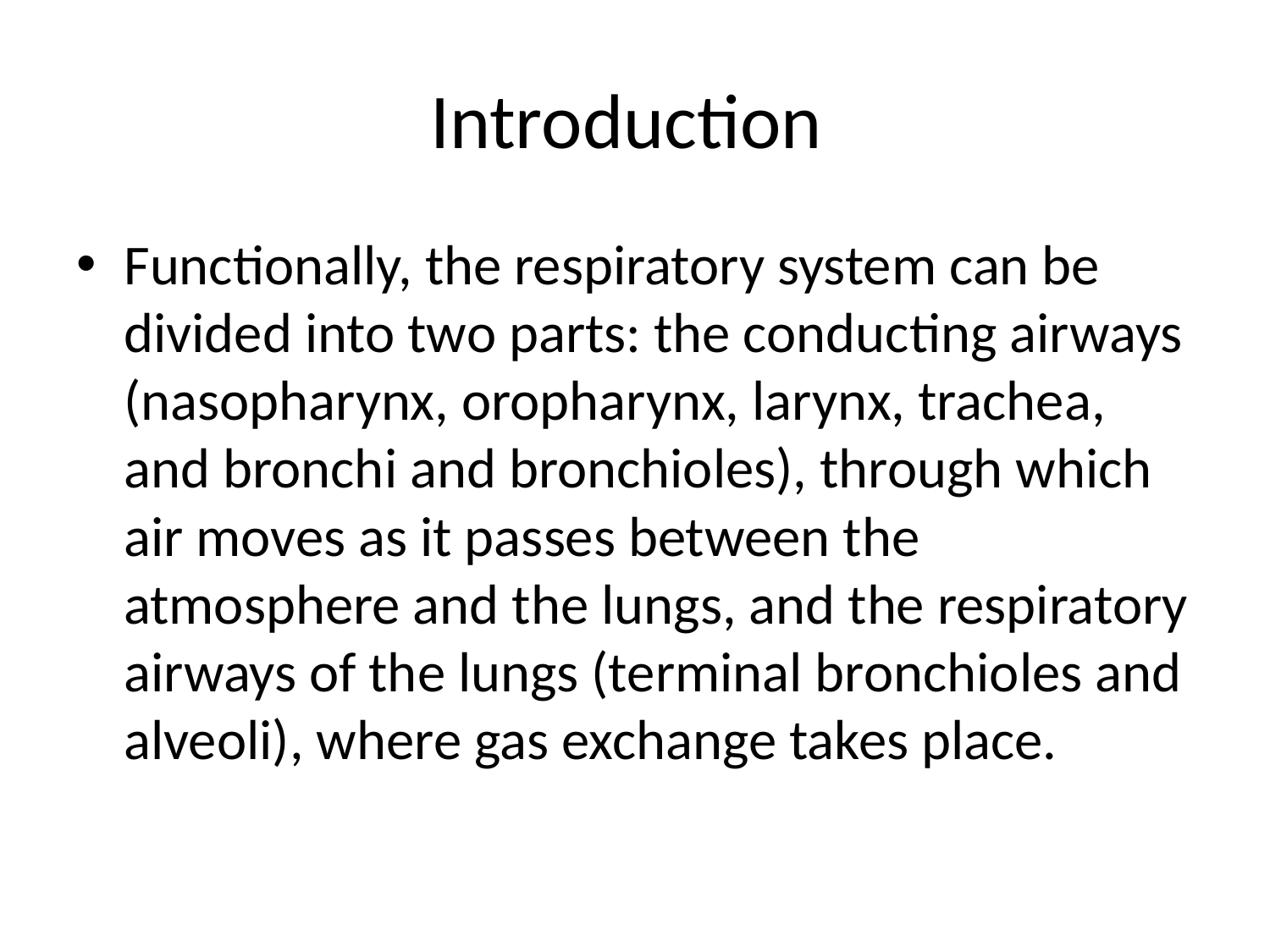

# Introduction
Functionally, the respiratory system can be divided into two parts: the conducting airways (nasopharynx, oropharynx, larynx, trachea, and bronchi and bronchioles), through which air moves as it passes between the atmosphere and the lungs, and the respiratory airways of the lungs (terminal bronchioles and alveoli), where gas exchange takes place.